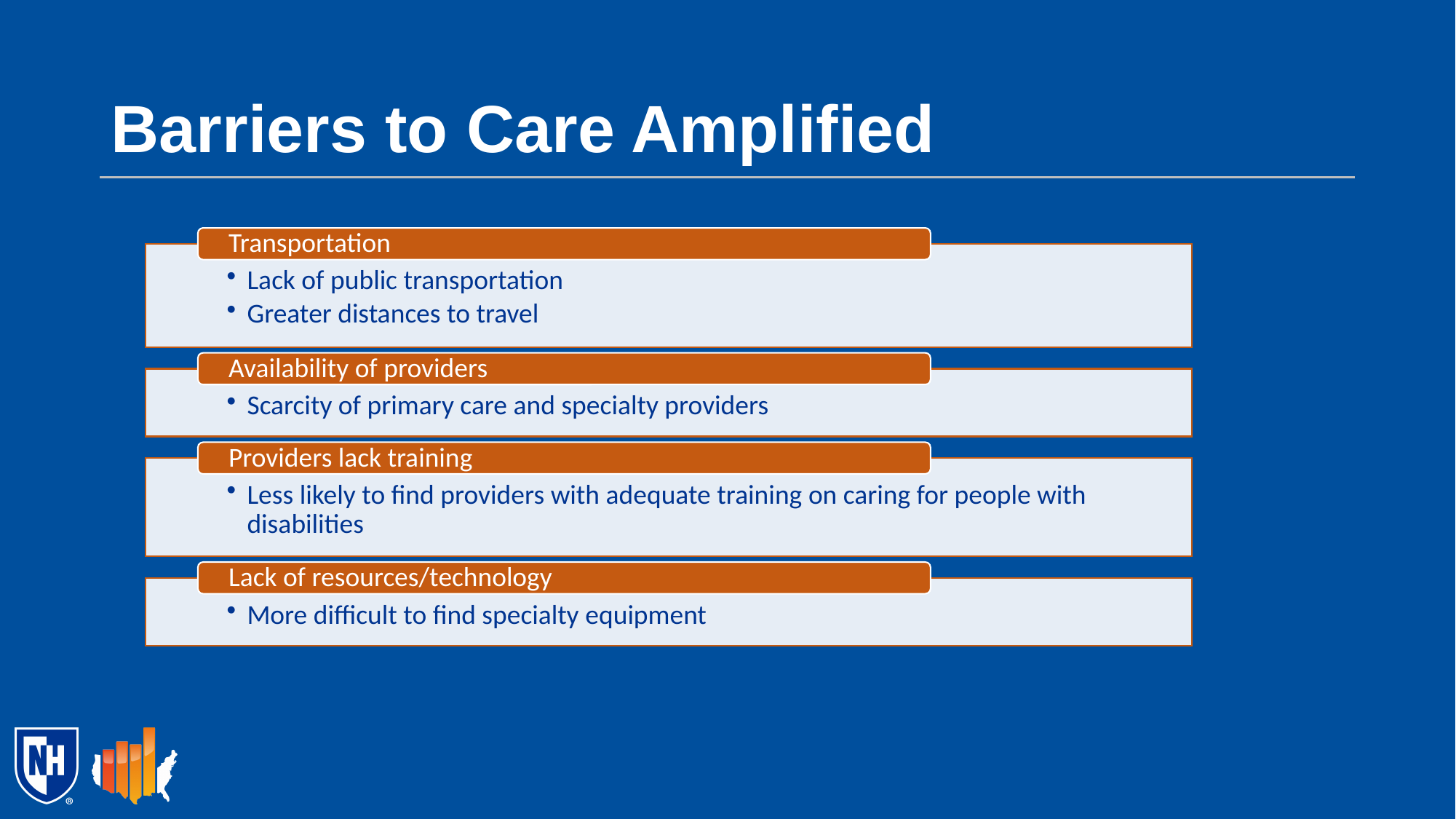

# Barriers to Care Amplified
Lack of public transportation
Greater distances to travel
Transportation
Scarcity of primary care and specialty providers
Availability of providers
Less likely to find providers with adequate training on caring for people with disabilities
Providers lack training
More difficult to find specialty equipment
Lack of resources/technology